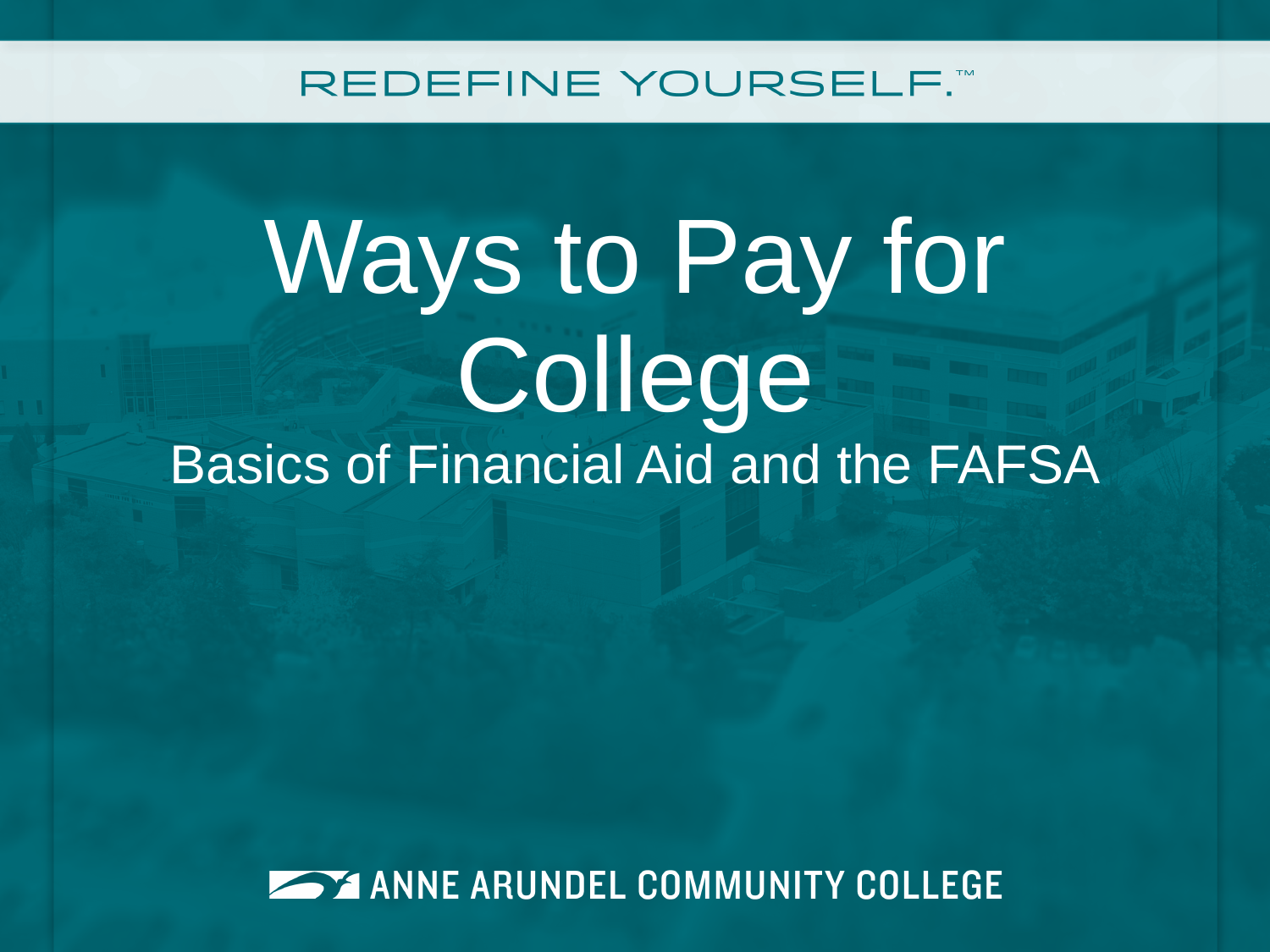

# Ways to Pay for College Basics of Financial Aid and the FAFSA